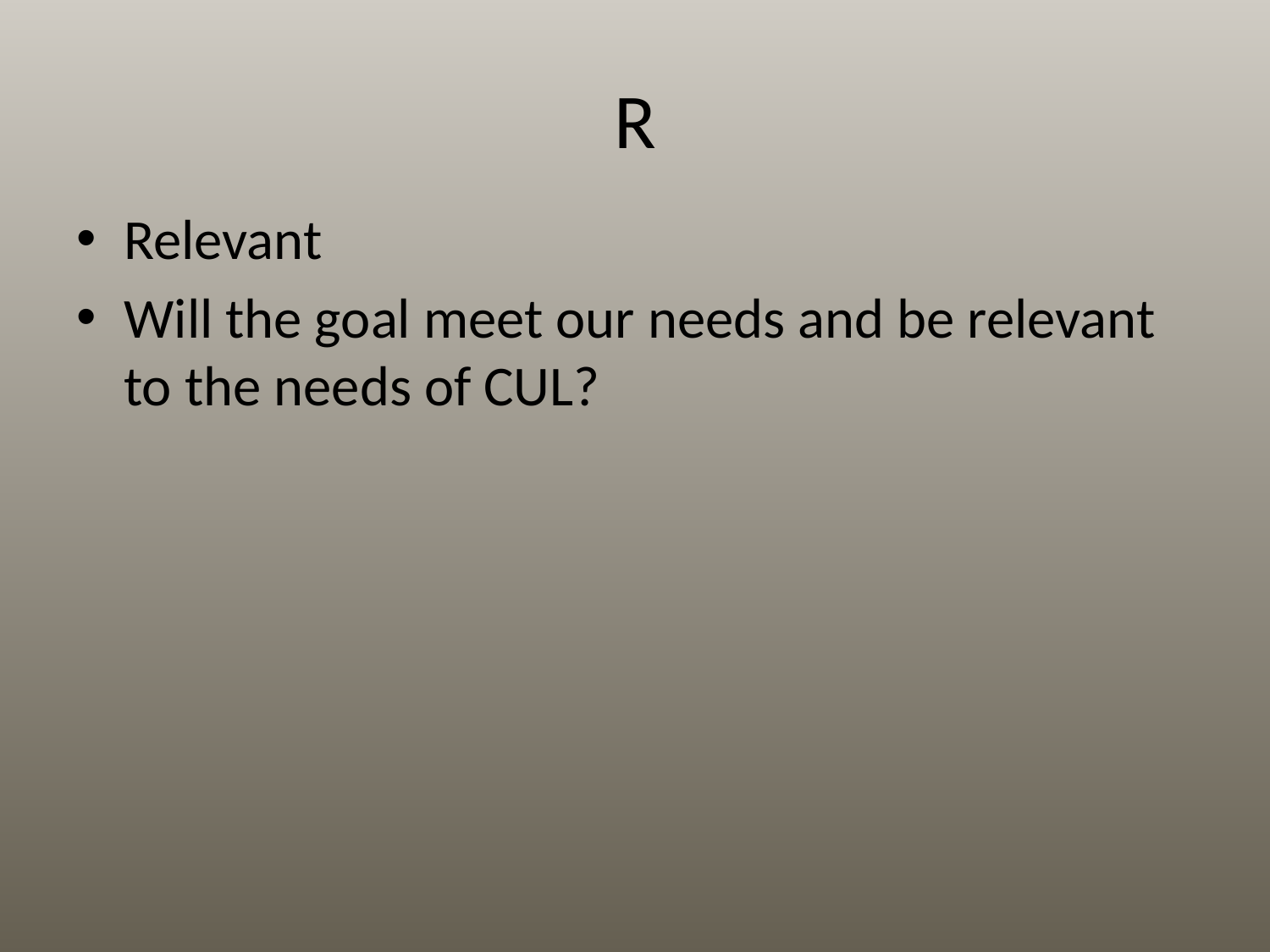

# R
Relevant
Will the goal meet our needs and be relevant to the needs of CUL?